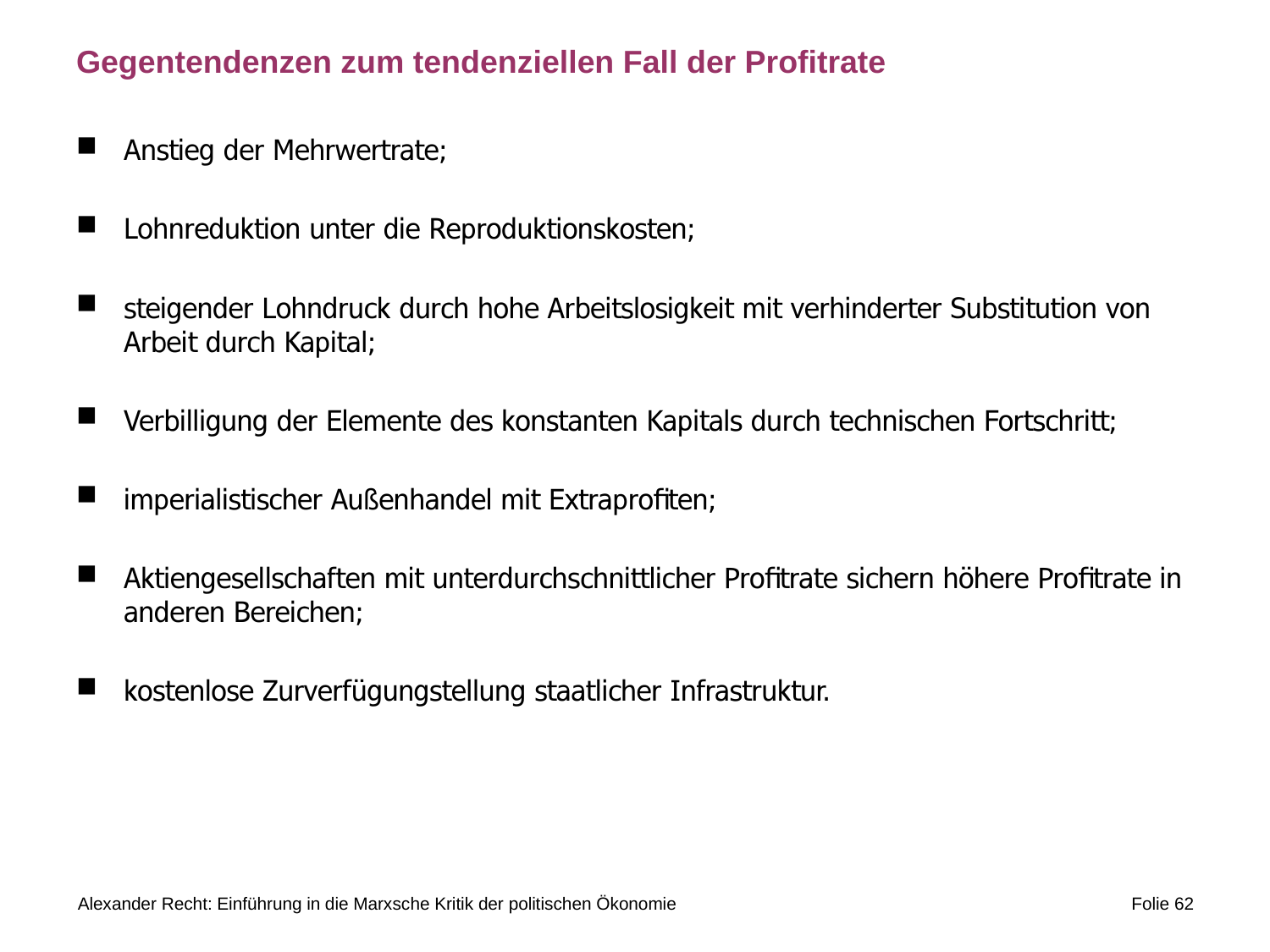

# Gegentendenzen zum tendenziellen Fall der Profitrate
Anstieg der Mehrwertrate;

Lohnreduktion unter die Reproduktionskosten;

steigender Lohndruck durch hohe Arbeitslosigkeit mit verhinderter Substitution von Arbeit durch Kapital;

Verbilligung der Elemente des konstanten Kapitals durch technischen Fortschritt;

imperialistischer Außenhandel mit Extraprofiten;

Aktiengesellschaften mit unterdurchschnittlicher Profitrate sichern höhere Profitrate in anderen Bereichen;

kostenlose Zurverfügungstellung staatlicher Infrastruktur.
Alexander Recht: Einführung in die Marxsche Kritik der politischen Ökonomie
Folie 62